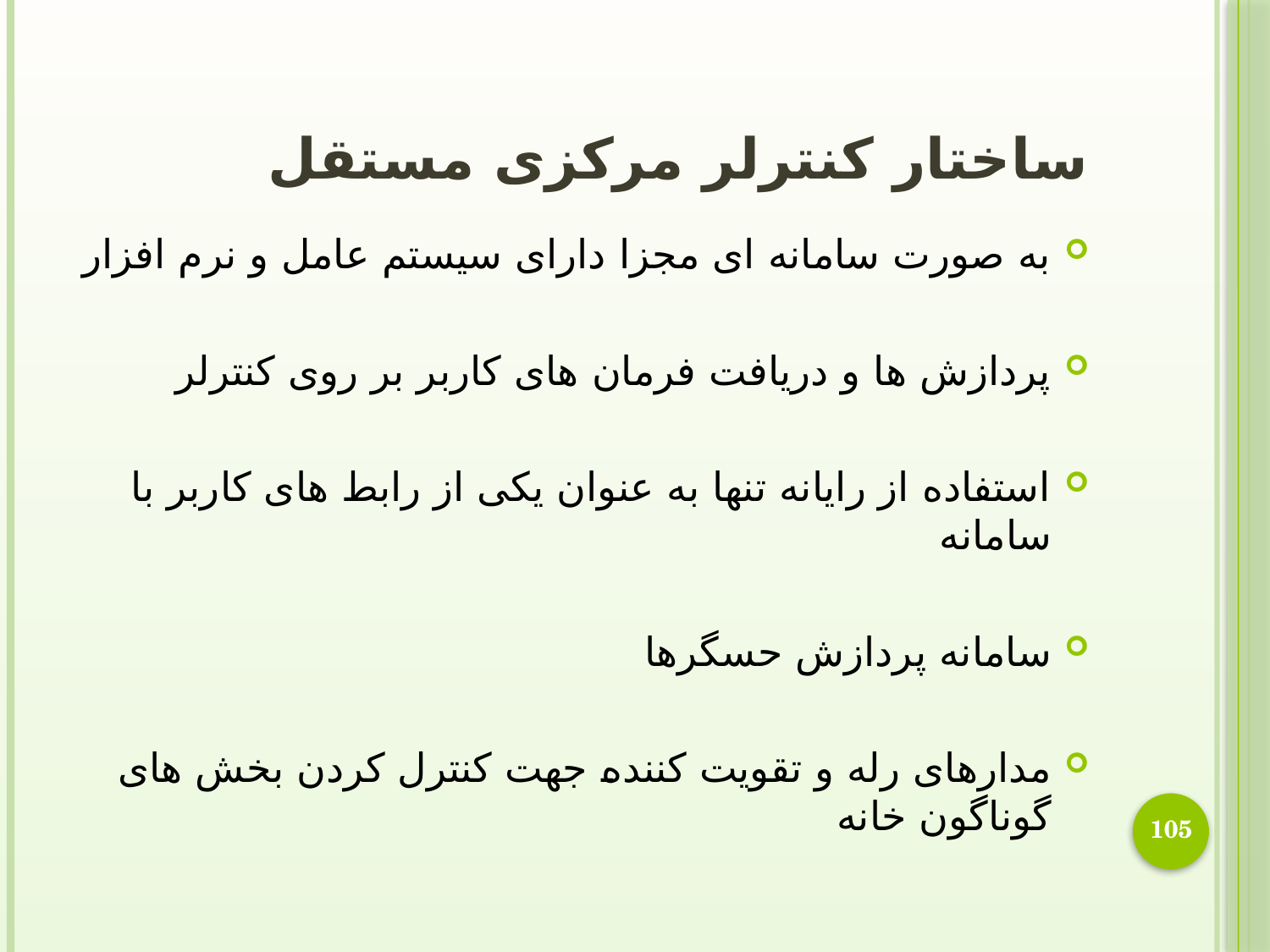

# ساختار کنترلر مرکزی مستقل
به صورت سامانه ای مجزا دارای سیستم عامل و نرم افزار

پردازش ها و دریافت فرمان های کاربر بر روی کنترلر

استفاده از رایانه تنها به عنوان یکی از رابط های کاربر با سامانه

سامانه پردازش حسگرها

مدارهای رله و تقویت کننده جهت کنترل کردن بخش های گوناگون خانه
105